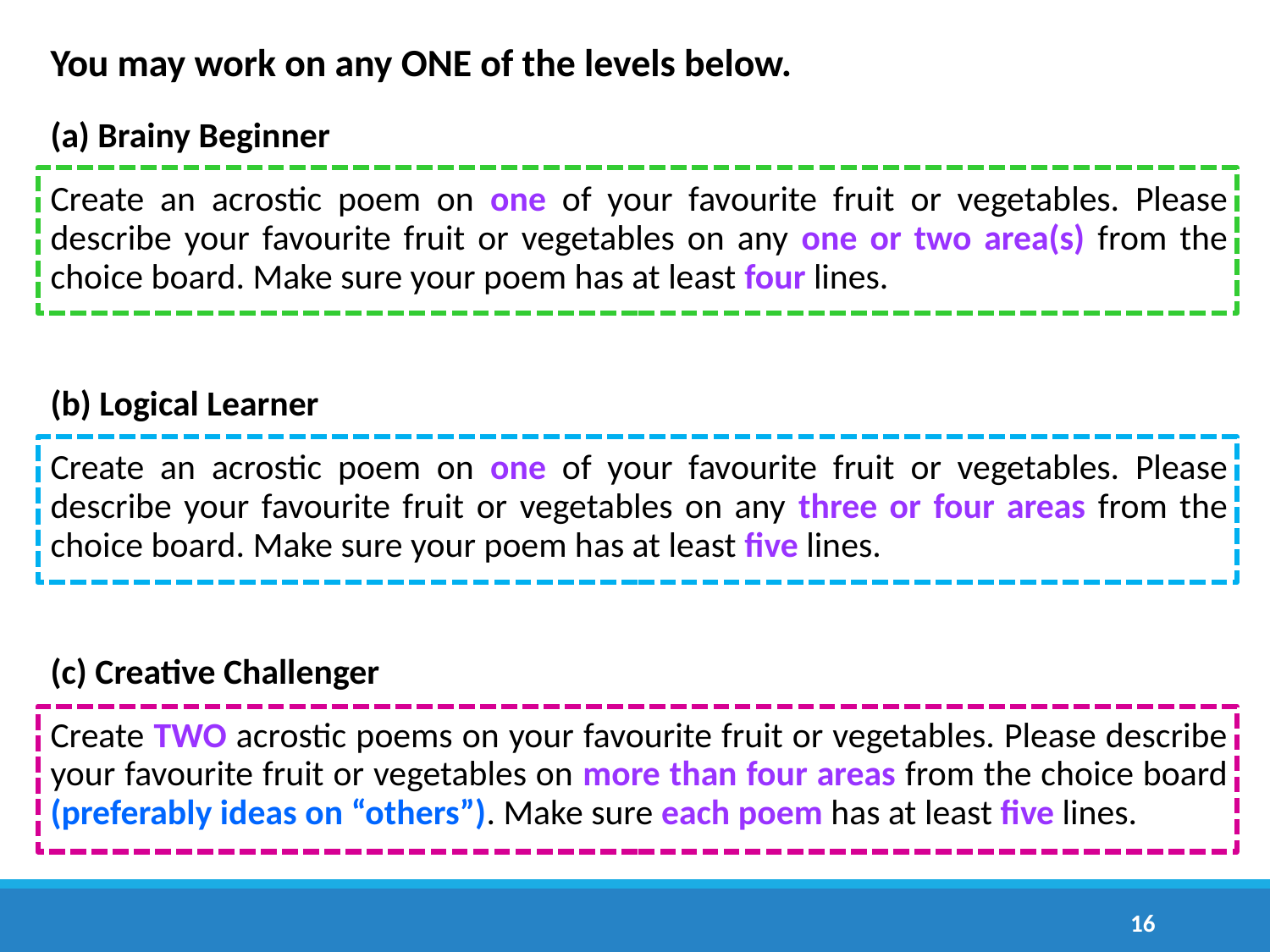

You may work on any ONE of the levels below.
(a) Brainy Beginner
Create an acrostic poem on one of your favourite fruit or vegetables. Please describe your favourite fruit or vegetables on any one or two area(s) from the choice board. Make sure your poem has at least four lines.

(b) Logical Learner
Create an acrostic poem on one of your favourite fruit or vegetables. Please describe your favourite fruit or vegetables on any three or four areas from the choice board. Make sure your poem has at least five lines.

(c) Creative Challenger
Create TWO acrostic poems on your favourite fruit or vegetables. Please describe your favourite fruit or vegetables on more than four areas from the choice board (preferably ideas on “others”). Make sure each poem has at least five lines.

16